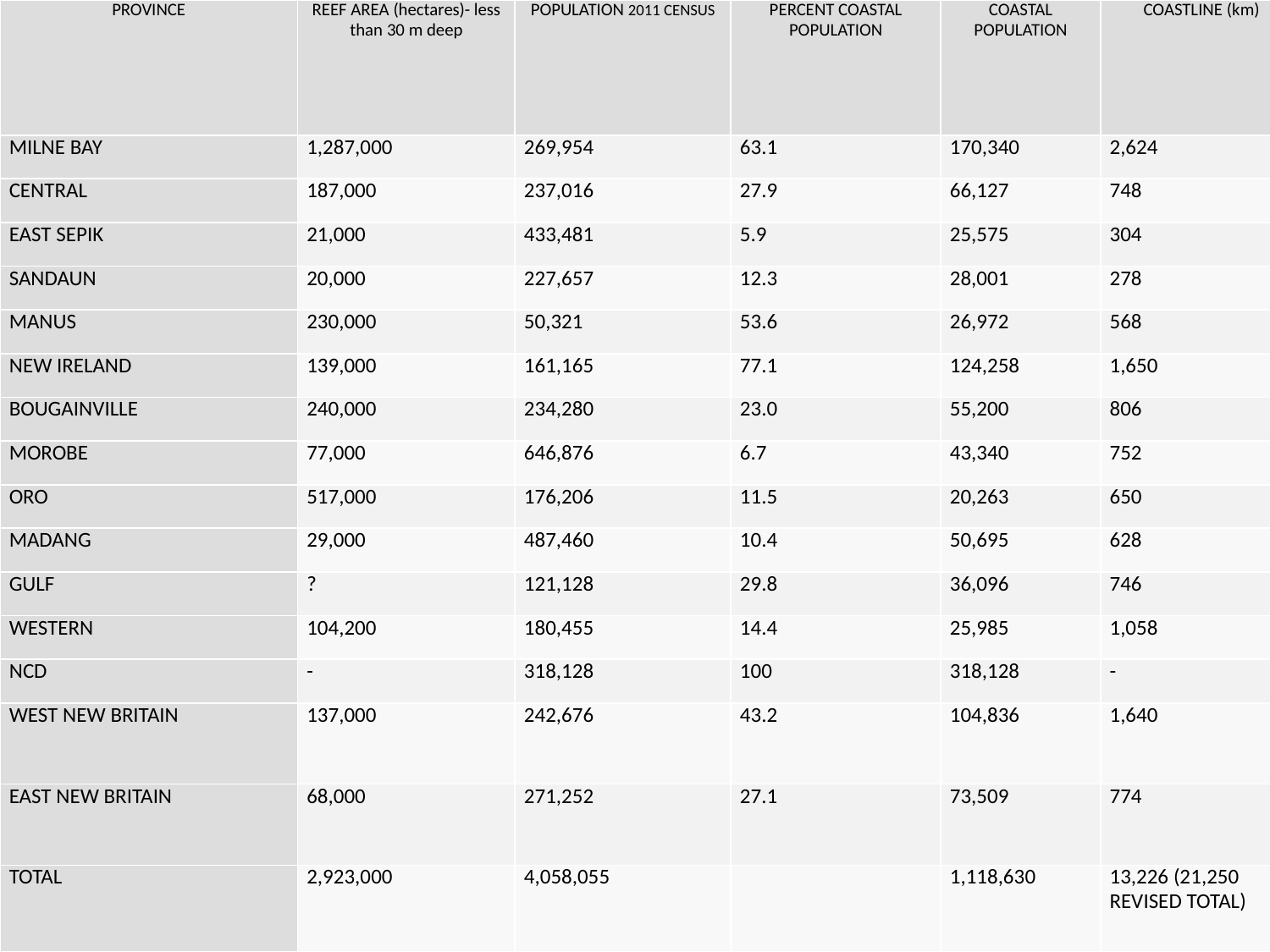

| PROVINCE | REEF AREA (hectares)- less than 30 m deep | POPULATION 2011 CENSUS | PERCENT COASTAL POPULATION | COASTAL POPULATION | COASTLINE (km) |
| --- | --- | --- | --- | --- | --- |
| MILNE BAY | 1,287,000 | 269,954 | 63.1 | 170,340 | 2,624 |
| CENTRAL | 187,000 | 237,016 | 27.9 | 66,127 | 748 |
| EAST SEPIK | 21,000 | 433,481 | 5.9 | 25,575 | 304 |
| SANDAUN | 20,000 | 227,657 | 12.3 | 28,001 | 278 |
| MANUS | 230,000 | 50,321 | 53.6 | 26,972 | 568 |
| NEW IRELAND | 139,000 | 161,165 | 77.1 | 124,258 | 1,650 |
| BOUGAINVILLE | 240,000 | 234,280 | 23.0 | 55,200 | 806 |
| MOROBE | 77,000 | 646,876 | 6.7 | 43,340 | 752 |
| ORO | 517,000 | 176,206 | 11.5 | 20,263 | 650 |
| MADANG | 29,000 | 487,460 | 10.4 | 50,695 | 628 |
| GULF | ? | 121,128 | 29.8 | 36,096 | 746 |
| WESTERN | 104,200 | 180,455 | 14.4 | 25,985 | 1,058 |
| NCD | - | 318,128 | 100 | 318,128 | - |
| WEST NEW BRITAIN | 137,000 | 242,676 | 43.2 | 104,836 | 1,640 |
| EAST NEW BRITAIN | 68,000 | 271,252 | 27.1 | 73,509 | 774 |
| TOTAL | 2,923,000 | 4,058,055 |  | 1,118,630 | 13,226 (21,250 REVISED TOTAL) |